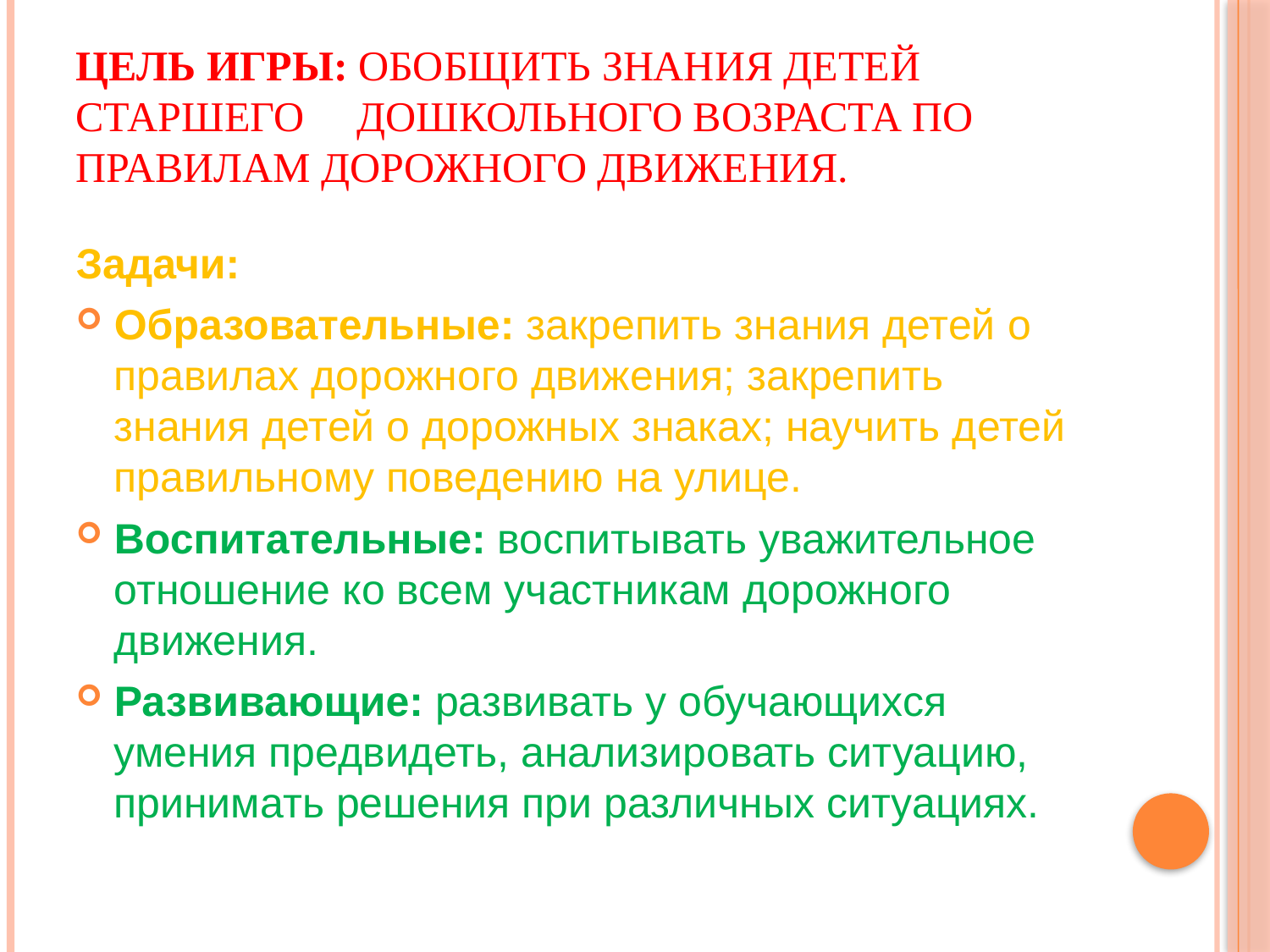

# Цель игры: Обобщить знания детей старшего     дошкольного возраста по правилам дорожного движения.

Задачи:
Образовательные: закрепить знания детей о правилах дорожного движения; закрепить знания детей о дорожных знаках; научить детей правильному поведению на улице.
Воспитательные: воспитывать уважительное отношение ко всем участникам дорожного движения.
Развивающие: развивать у обучающихся умения предвидеть, анализировать ситуацию, принимать решения при различных ситуациях.